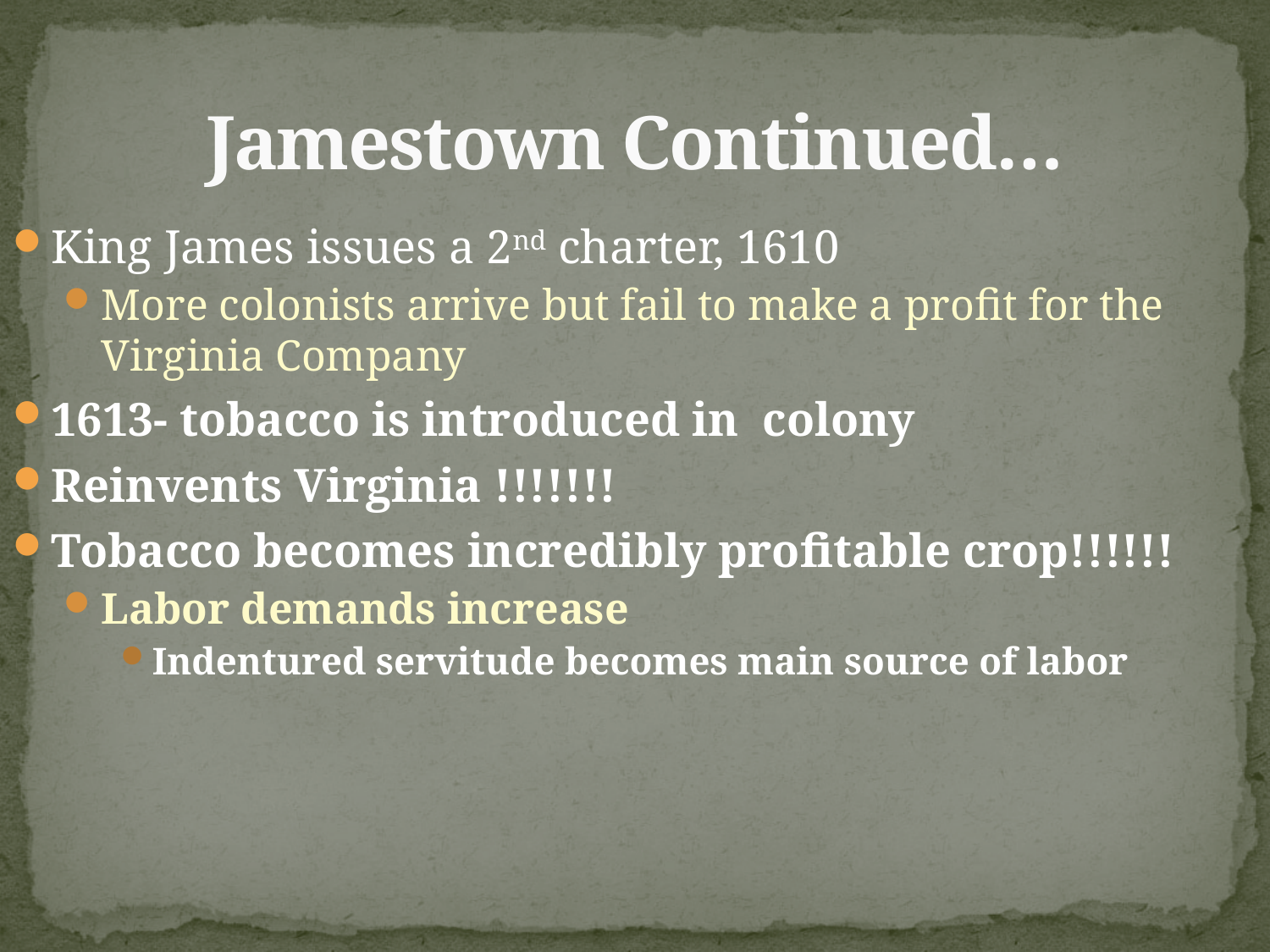

# Jamestown Continued…
King James issues a 2nd charter, 1610
More colonists arrive but fail to make a profit for the Virginia Company
1613- tobacco is introduced in  colony
Reinvents Virginia !!!!!!!
Tobacco becomes incredibly profitable crop!!!!!!
Labor demands increase
Indentured servitude becomes main source of labor